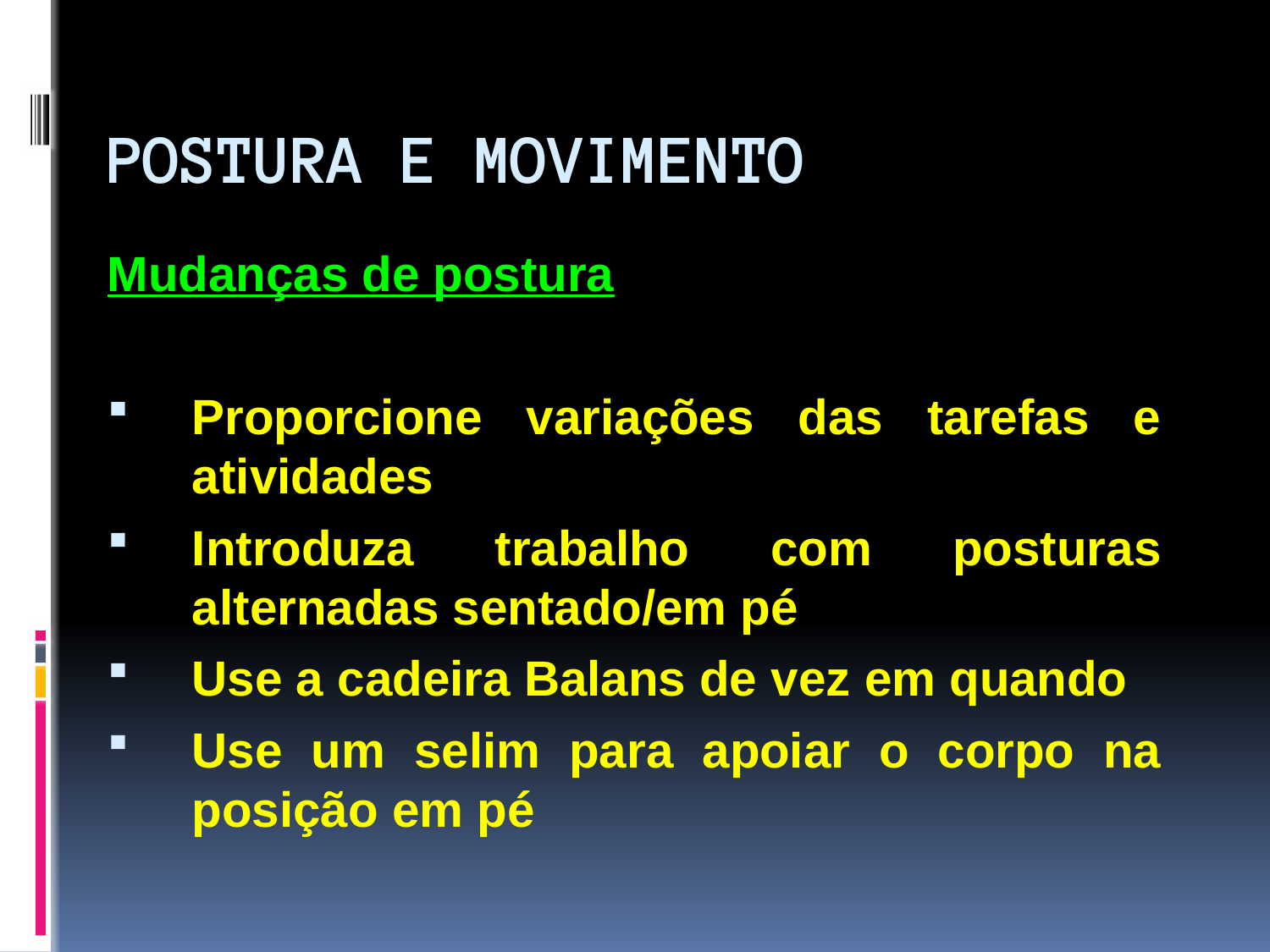

# POSTURA E MOVIMENTO
Mudanças de postura

Proporcione variações das tarefas e atividades
Introduza trabalho com posturas alternadas sentado/em pé
Use a cadeira Balans de vez em quando
Use um selim para apoiar o corpo na posição em pé